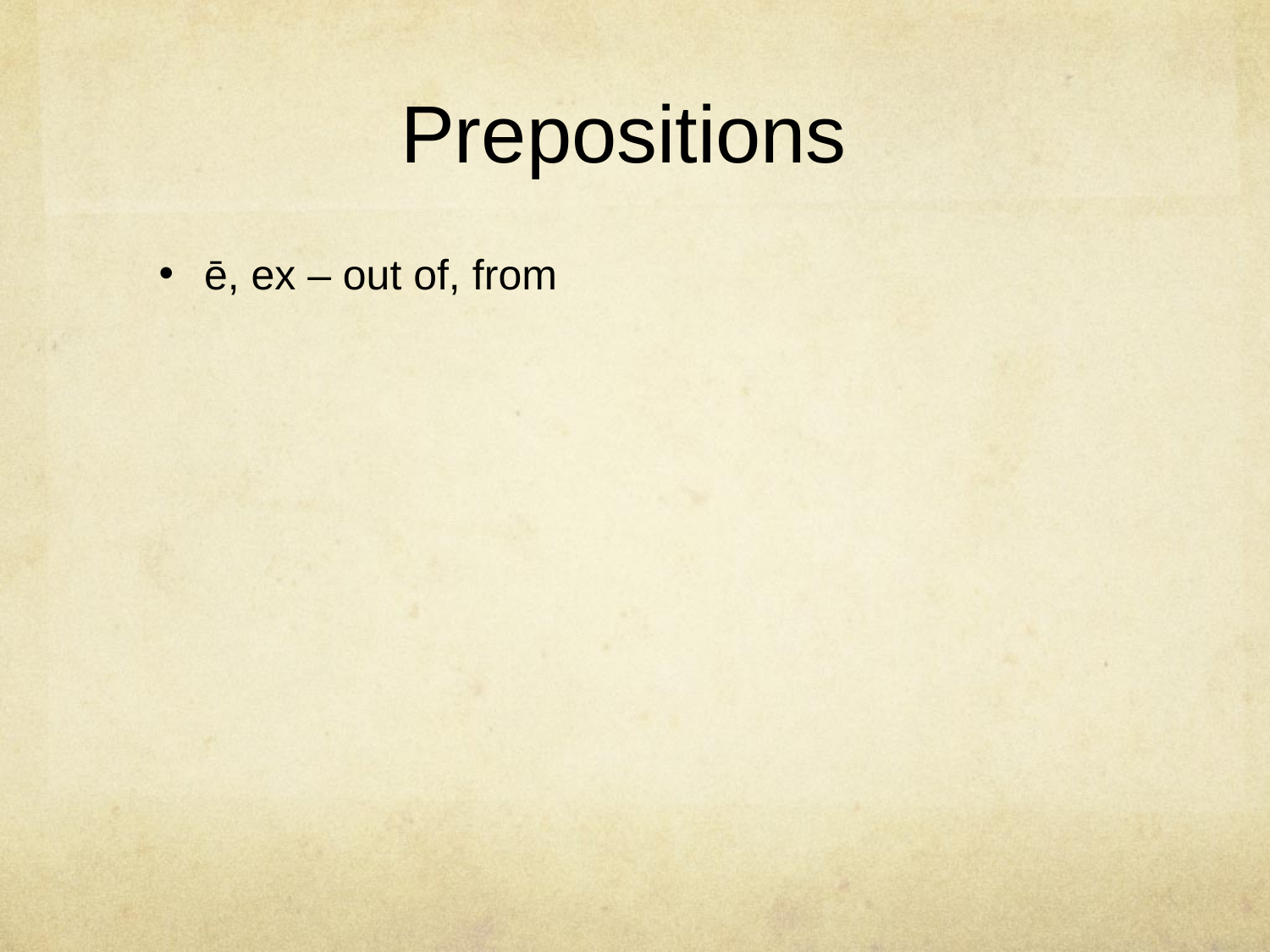

# Prepositions
ē, ex – out of, from